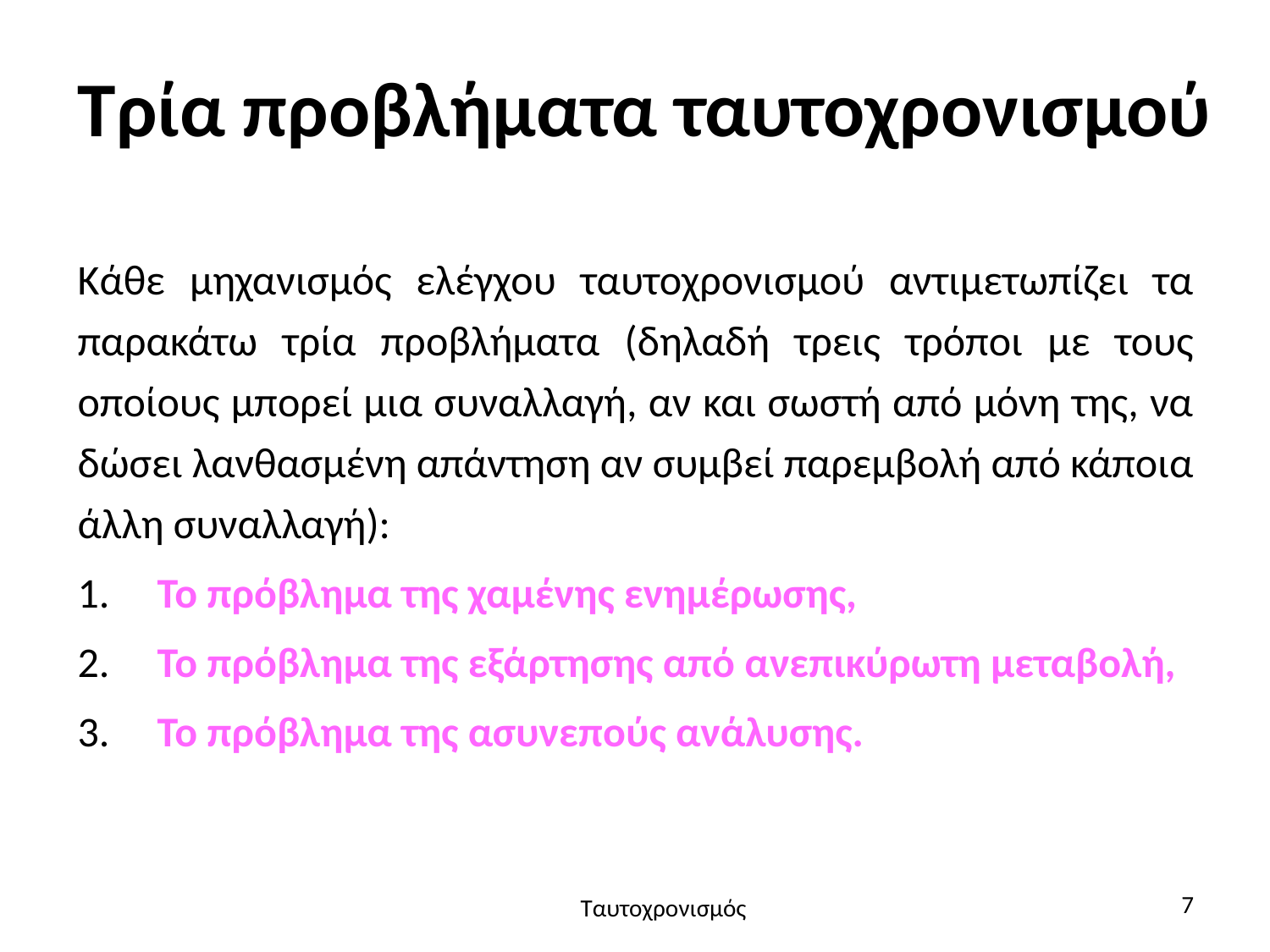

# Τρία προβλήματα ταυτοχρονισμού
Κάθε μηχανισμός ελέγχου ταυτοχρονισμού αντιμετωπίζει τα παρακάτω τρία προβλήματα (δηλαδή τρεις τρόποι με τους οποίους μπορεί μια συναλλαγή, αν και σωστή από μόνη της, να δώσει λανθασμένη απάντηση αν συμβεί παρεμβολή από κάποια άλλη συναλλαγή):
1.     Το πρόβλημα της χαμένης ενημέρωσης,
2.     Το πρόβλημα της εξάρτησης από ανεπικύρωτη μεταβολή,
3.     Το πρόβλημα της ασυνεπούς ανάλυσης.

7
Ταυτοχρονισμός